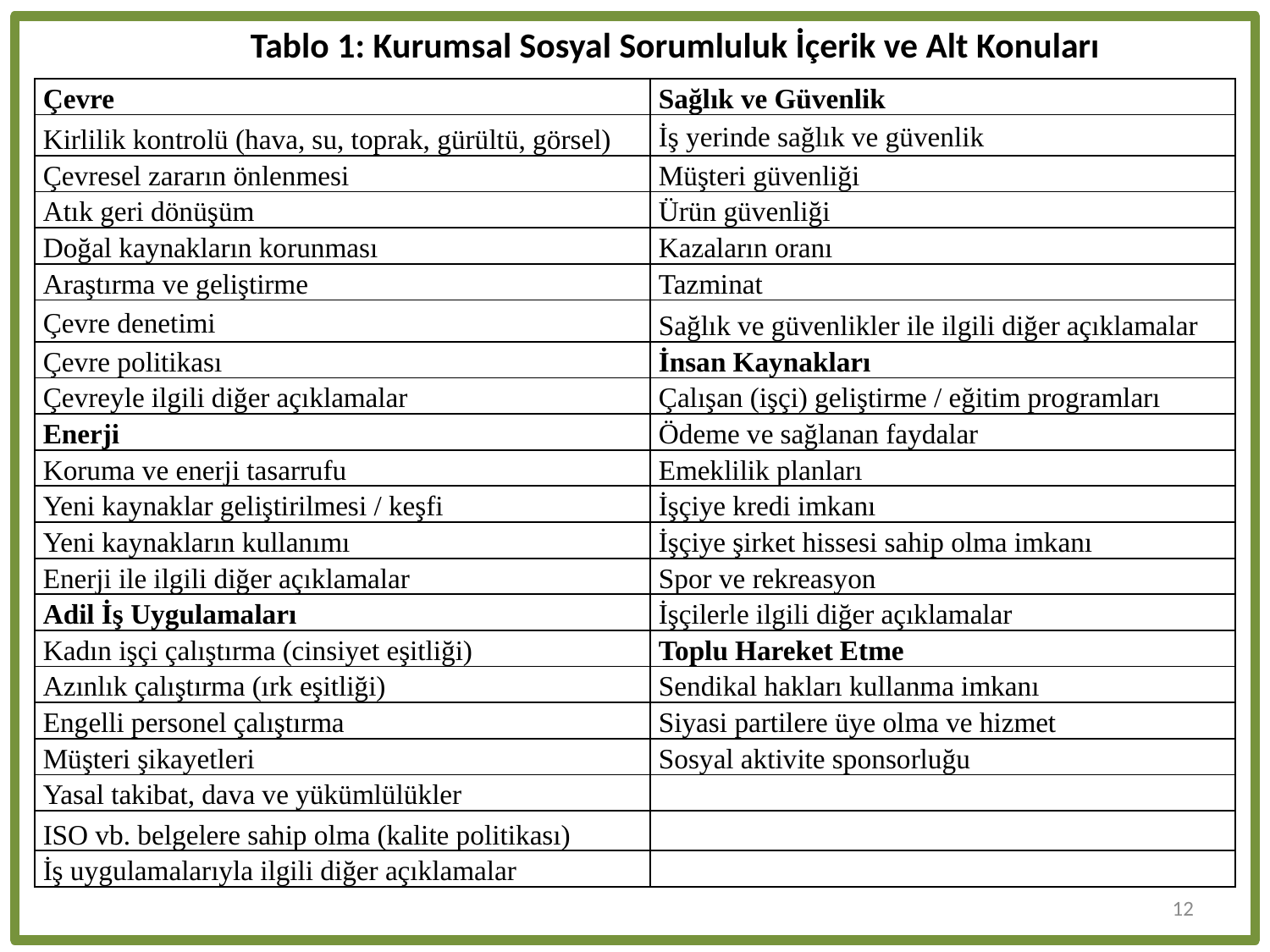

Tablo 1: Kurumsal Sosyal Sorumluluk İçerik ve Alt Konuları
| Çevre | Sağlık ve Güvenlik |
| --- | --- |
| Kirlilik kontrolü (hava, su, toprak, gürültü, görsel) | İş yerinde sağlık ve güvenlik |
| Çevresel zararın önlenmesi | Müşteri güvenliği |
| Atık geri dönüşüm | Ürün güvenliği |
| Doğal kaynakların korunması | Kazaların oranı |
| Araştırma ve geliştirme | Tazminat |
| Çevre denetimi | Sağlık ve güvenlikler ile ilgili diğer açıklamalar |
| Çevre politikası | İnsan Kaynakları |
| Çevreyle ilgili diğer açıklamalar | Çalışan (işçi) geliştirme / eğitim programları |
| Enerji | Ödeme ve sağlanan faydalar |
| Koruma ve enerji tasarrufu | Emeklilik planları |
| Yeni kaynaklar geliştirilmesi / keşfi | İşçiye kredi imkanı |
| Yeni kaynakların kullanımı | İşçiye şirket hissesi sahip olma imkanı |
| Enerji ile ilgili diğer açıklamalar | Spor ve rekreasyon |
| Adil İş Uygulamaları | İşçilerle ilgili diğer açıklamalar |
| Kadın işçi çalıştırma (cinsiyet eşitliği) | Toplu Hareket Etme |
| Azınlık çalıştırma (ırk eşitliği) | Sendikal hakları kullanma imkanı |
| Engelli personel çalıştırma | Siyasi partilere üye olma ve hizmet |
| Müşteri şikayetleri | Sosyal aktivite sponsorluğu |
| Yasal takibat, dava ve yükümlülükler |  |
| ISO vb. belgelere sahip olma (kalite politikası) |  |
| İş uygulamalarıyla ilgili diğer açıklamalar |  |
12